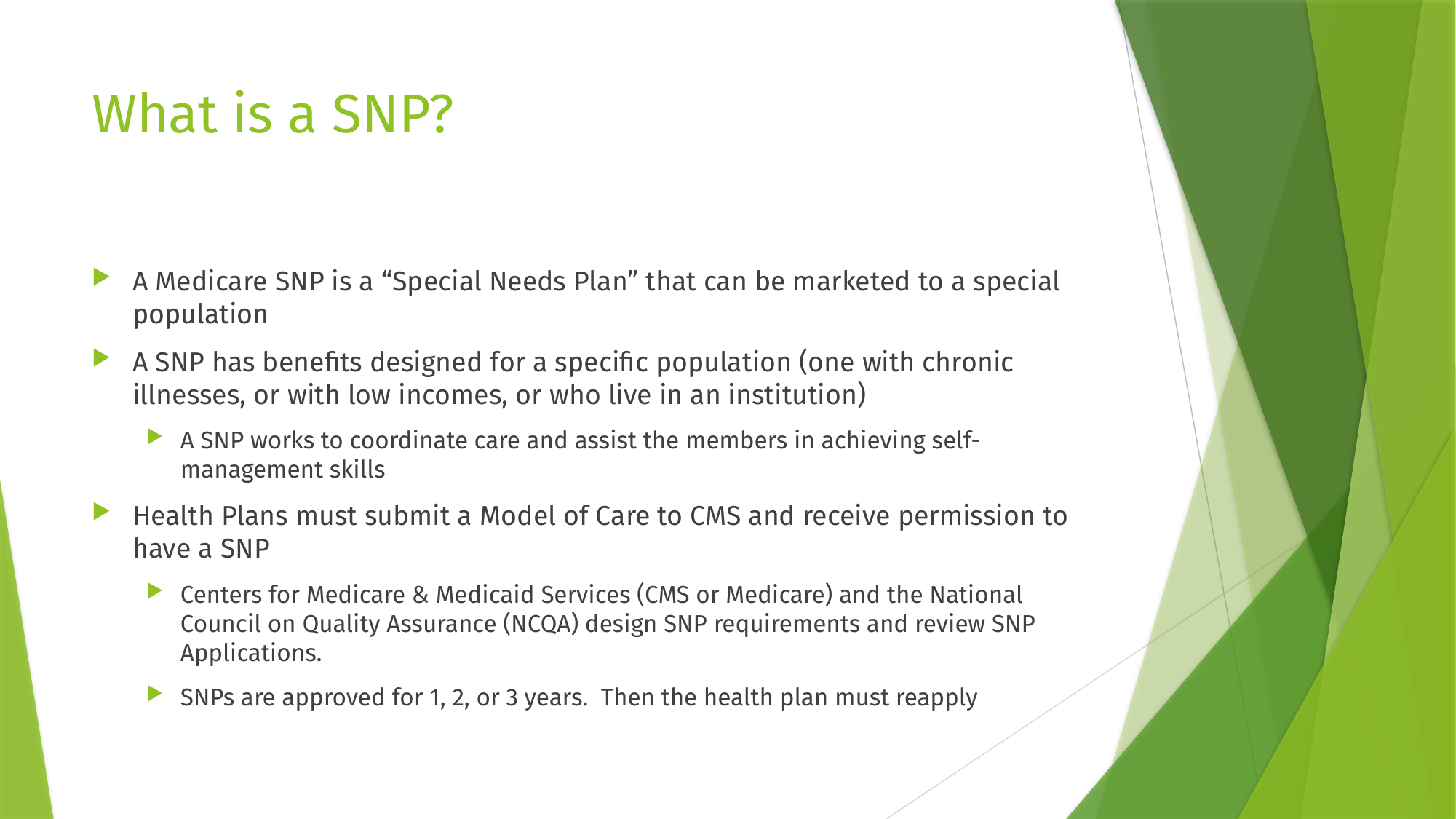

# What is a SNP?
A Medicare SNP is a “Special Needs Plan” that can be marketed to a special population
A SNP has benefits designed for a specific population (one with chronic illnesses, or with low incomes, or who live in an institution)
A SNP works to coordinate care and assist the members in achieving self-management skills
Health Plans must submit a Model of Care to CMS and receive permission to have a SNP
Centers for Medicare & Medicaid Services (CMS or Medicare) and the National Council on Quality Assurance (NCQA) design SNP requirements and review SNP Applications.
SNPs are approved for 1, 2, or 3 years.  Then the health plan must reapply